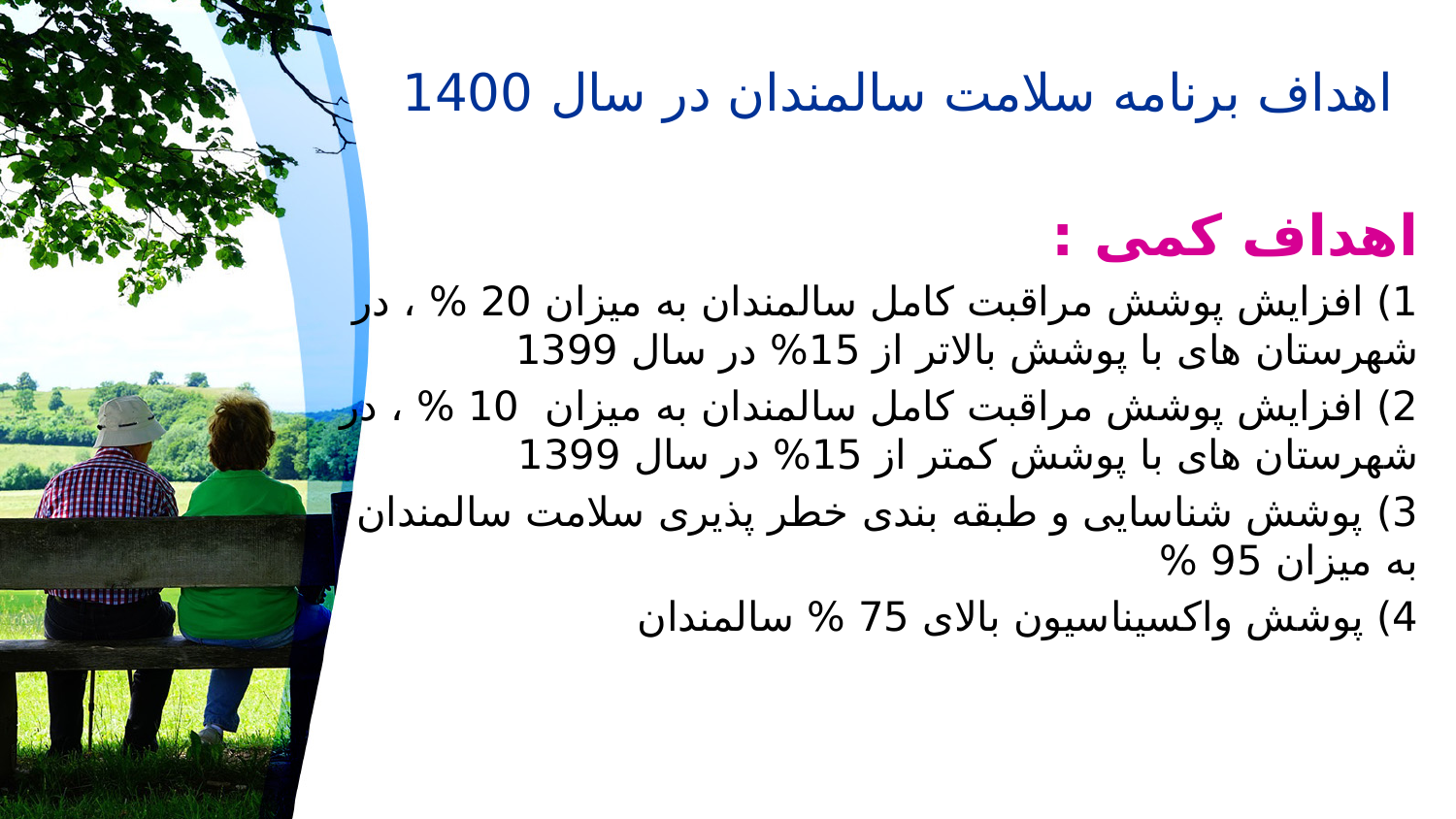

# اهداف برنامه سلامت سالمندان در سال 1400

اهداف کمی :
1) افزایش پوشش مراقبت کامل سالمندان به میزان 20 % ، در شهرستان های با پوشش بالاتر از 15% در سال 1399
2) افزایش پوشش مراقبت کامل سالمندان به میزان  10 % ، در شهرستان های با پوشش کمتر از 15% در سال 1399
3) پوشش شناسایی و طبقه بندی خطر پذیری سلامت سالمندان به میزان 95 %
4) پوشش واکسیناسیون بالای 75 % سالمندان